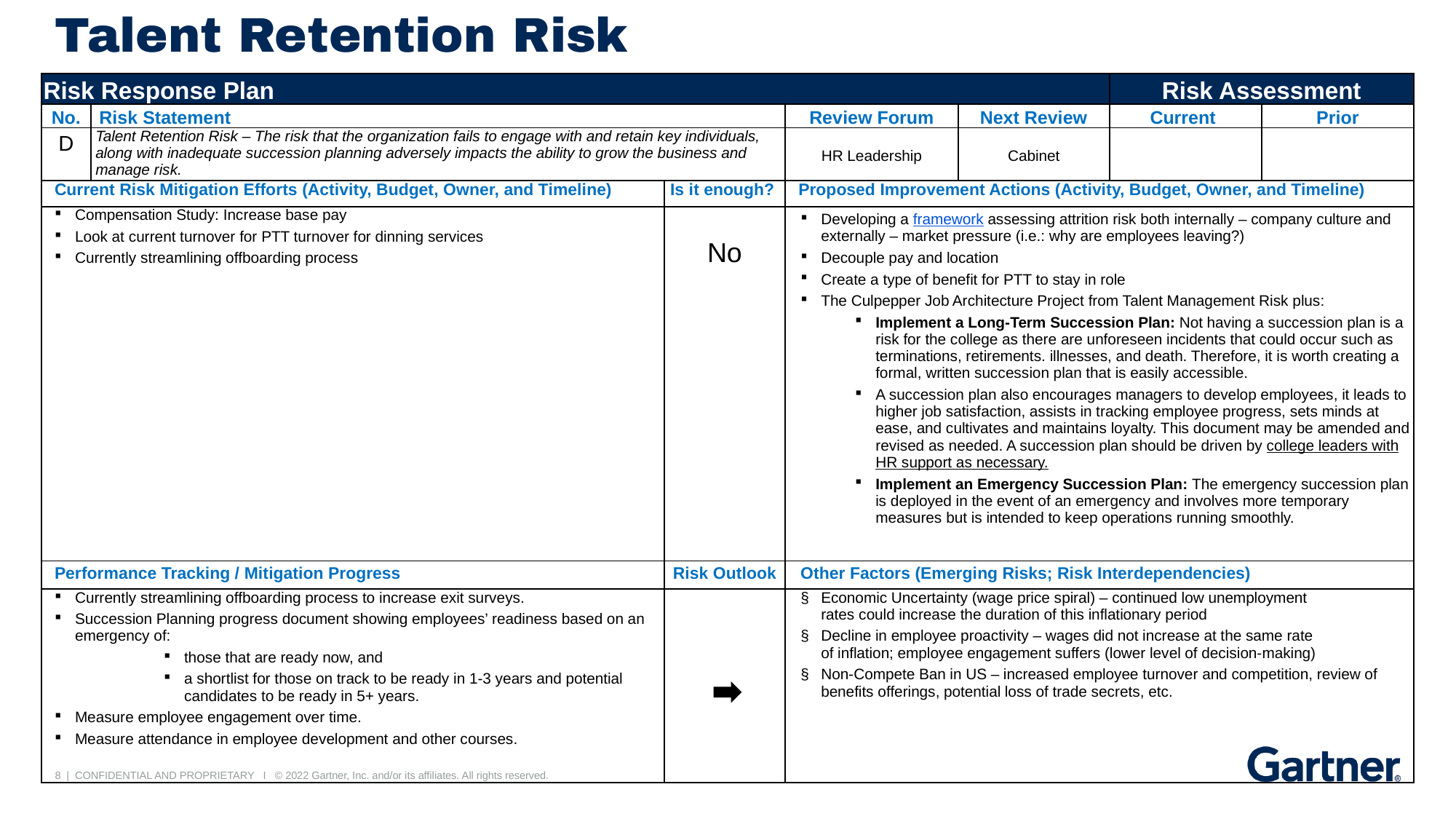

# Talent Retention Risk
| Risk Response Plan |  |  |  |  | Risk Assessment |  |
| --- | --- | --- | --- | --- | --- | --- |
| No. | Risk Statement |  | Review Forum | Next Review | Current | Prior |
| D | Talent Retention Risk – The risk that the organization fails to engage with and retain key individuals, along with inadequate succession planning adversely impacts the ability to grow the business and manage risk. |  | HR Leadership | Cabinet |  |  |
| Current Risk Mitigation Efforts (Activity, Budget, Owner, and Timeline) |  | Is it enough? | Proposed Improvement Actions (Activity, Budget, Owner, and Timeline) |  |  |  |
| Compensation Study: Increase base pay Look at current turnover for PTT turnover for dinning services Currently streamlining offboarding process |  | No | Developing a framework assessing attrition risk both internally – company culture and externally – market pressure (i.e.: why are employees leaving?) Decouple pay and location Create a type of benefit for PTT to stay in role The Culpepper Job Architecture Project from Talent Management Risk plus: Implement a Long-Term Succession Plan: Not having a succession plan is a risk for the college as there are unforeseen incidents that could occur such as terminations, retirements. illnesses, and death. Therefore, it is worth creating a formal, written succession plan that is easily accessible.  A succession plan also encourages managers to develop employees, it leads to higher job satisfaction, assists in tracking employee progress, sets minds at ease, and cultivates and maintains loyalty. This document may be amended and revised as needed. A succession plan should be driven by college leaders with HR support as necessary. Implement an Emergency Succession Plan: The emergency succession plan is deployed in the event of an emergency and involves more temporary measures but is intended to keep operations running smoothly. |  |  |  |
| Performance Tracking / Mitigation Progress |  | Risk Outlook | Other Factors (Emerging Risks; Risk Interdependencies) |  |  |  |
| Currently streamlining offboarding process to increase exit surveys. Succession Planning progress document showing employees’ readiness based on an emergency of: those that are ready now, and a shortlist for those on track to be ready in 1-3 years and potential candidates to be ready in 5+ years. Measure employee engagement over time. Measure attendance in employee development and other courses. |  |  | Economic Uncertainty (wage price spiral) – continued low unemployment rates could increase the duration of this inflationary period Decline in employee proactivity – wages did not increase at the same rate of inflation; employee engagement suffers (lower level of decision-making) Non-Compete Ban in US – increased employee turnover and competition, review of benefits offerings, potential loss of trade secrets, etc. |  |  |  |